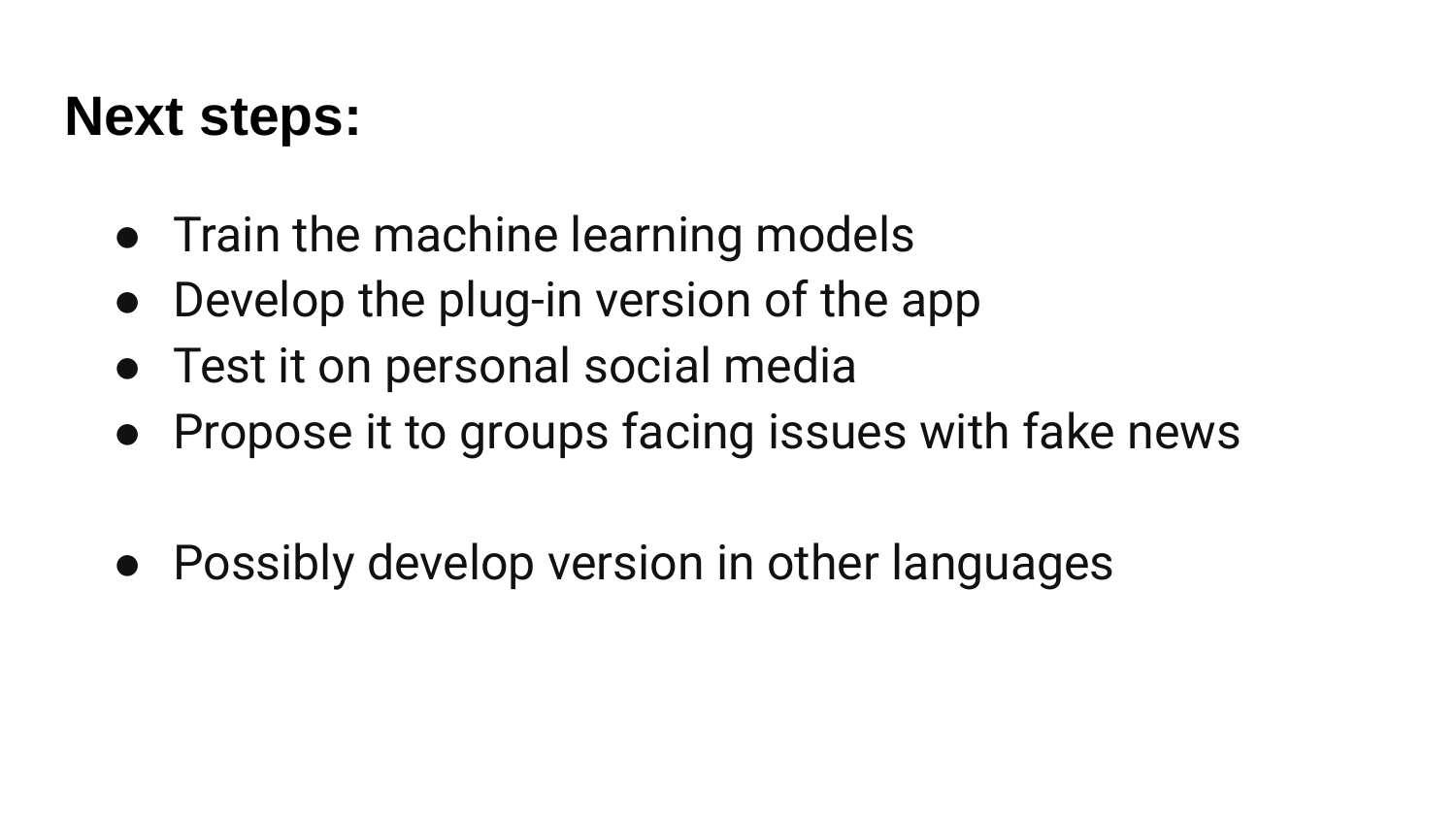

# Next steps:

Train the machine learning models
Develop the plug-in version of the app
Test it on personal social media
Propose it to groups facing issues with fake news

Possibly develop version in other languages